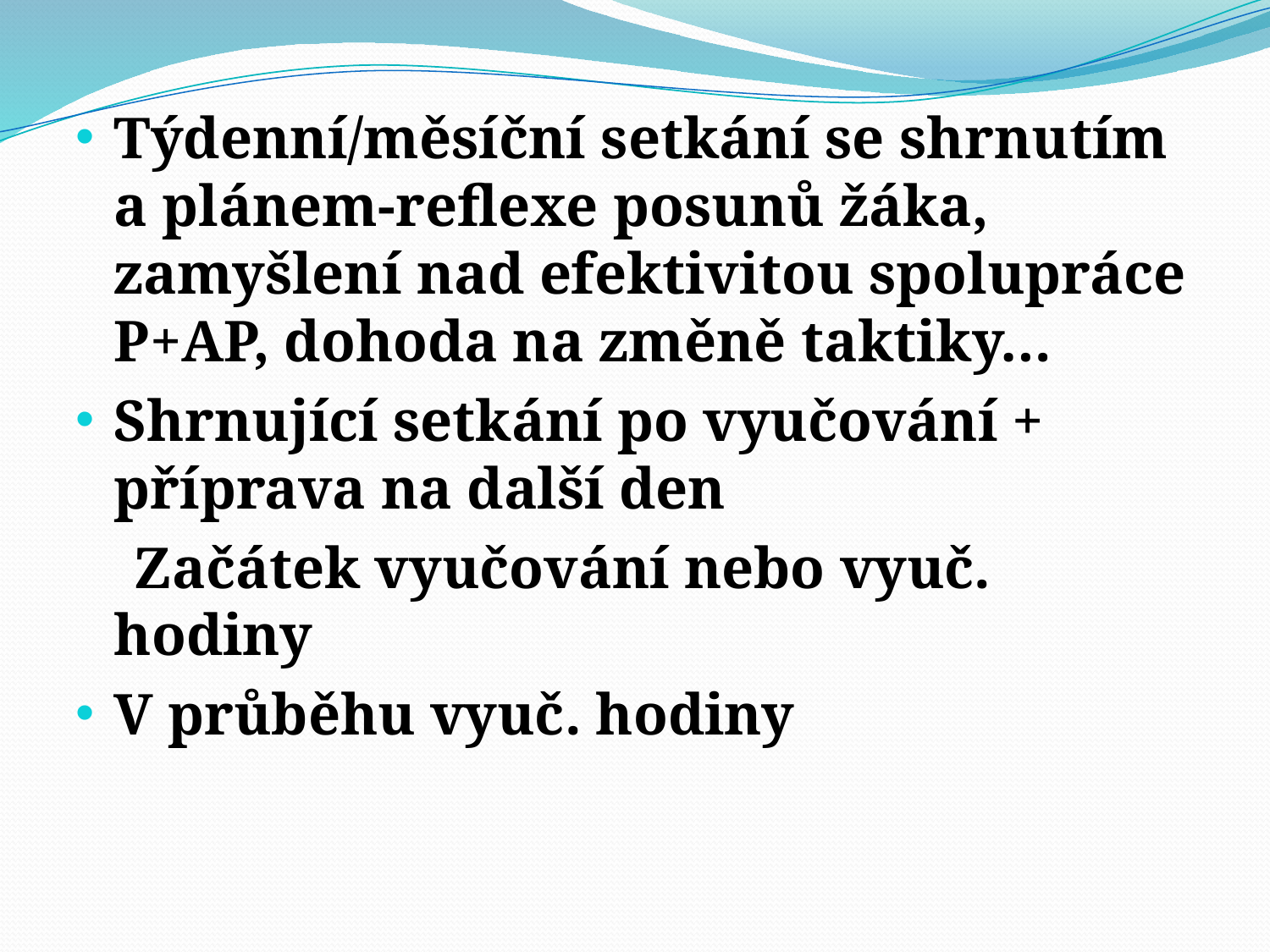

Týdenní/měsíční setkání se shrnutím a plánem-reflexe posunů žáka, zamyšlení nad efektivitou spolupráce P+AP, dohoda na změně taktiky…
Shrnující setkání po vyučování + příprava na další den
    Začátek vyučování nebo vyuč. hodiny
V průběhu vyuč. hodiny